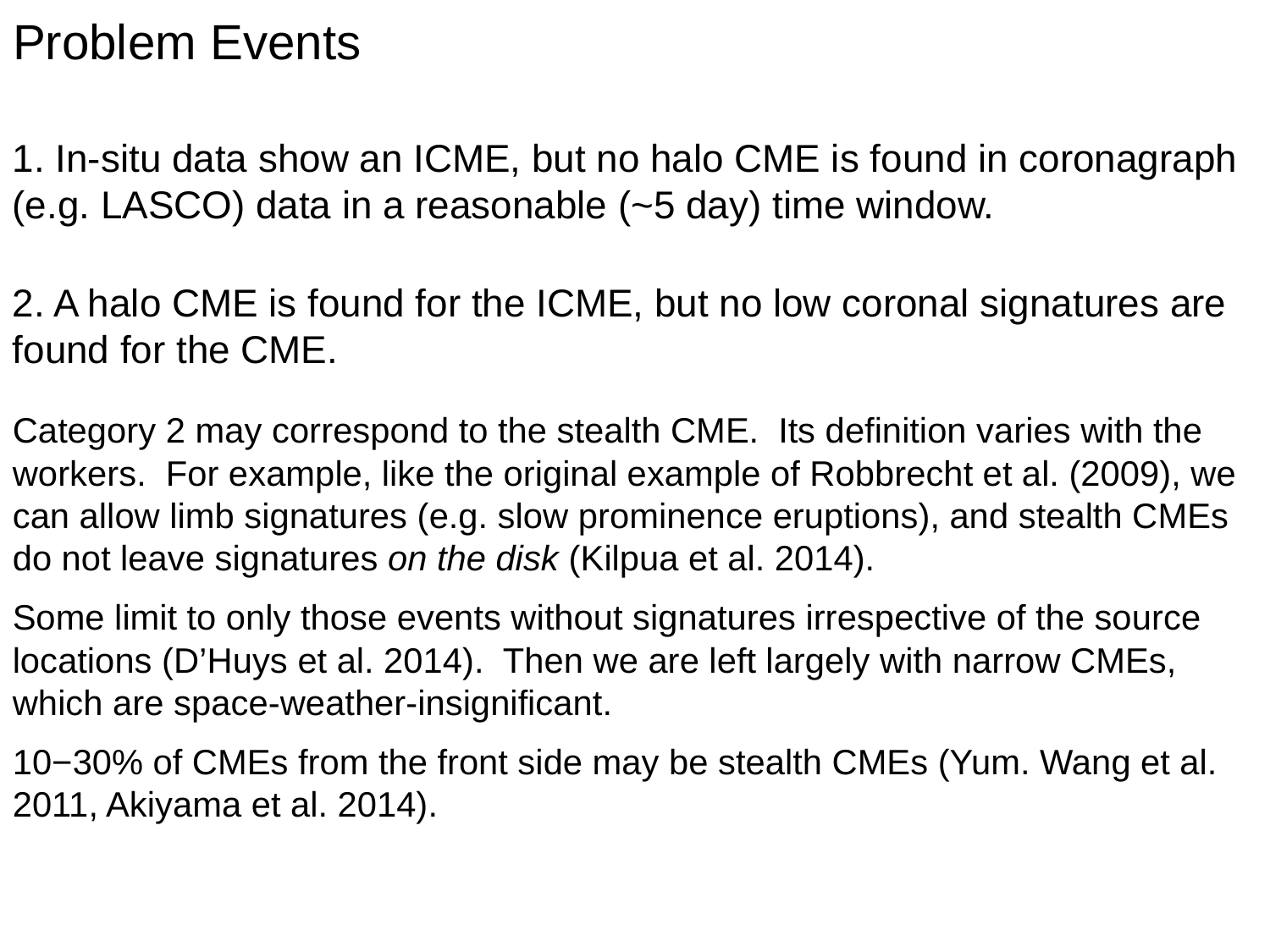

# Problem Events
1. In-situ data show an ICME, but no halo CME is found in coronagraph (e.g. LASCO) data in a reasonable (~5 day) time window.
2. A halo CME is found for the ICME, but no low coronal signatures are found for the CME.
Category 2 may correspond to the stealth CME.  Its definition varies with the workers.  For example, like the original example of Robbrecht et al. (2009), we can allow limb signatures (e.g. slow prominence eruptions), and stealth CMEs do not leave signatures on the disk (Kilpua et al. 2014).
Some limit to only those events without signatures irrespective of the source locations (D’Huys et al. 2014).  Then we are left largely with narrow CMEs, which are space-weather-insignificant.
10−30% of CMEs from the front side may be stealth CMEs (Yum. Wang et al. 2011, Akiyama et al. 2014).

3-Nov-2000 15:42:43
3-Nov-2000 20:11:43